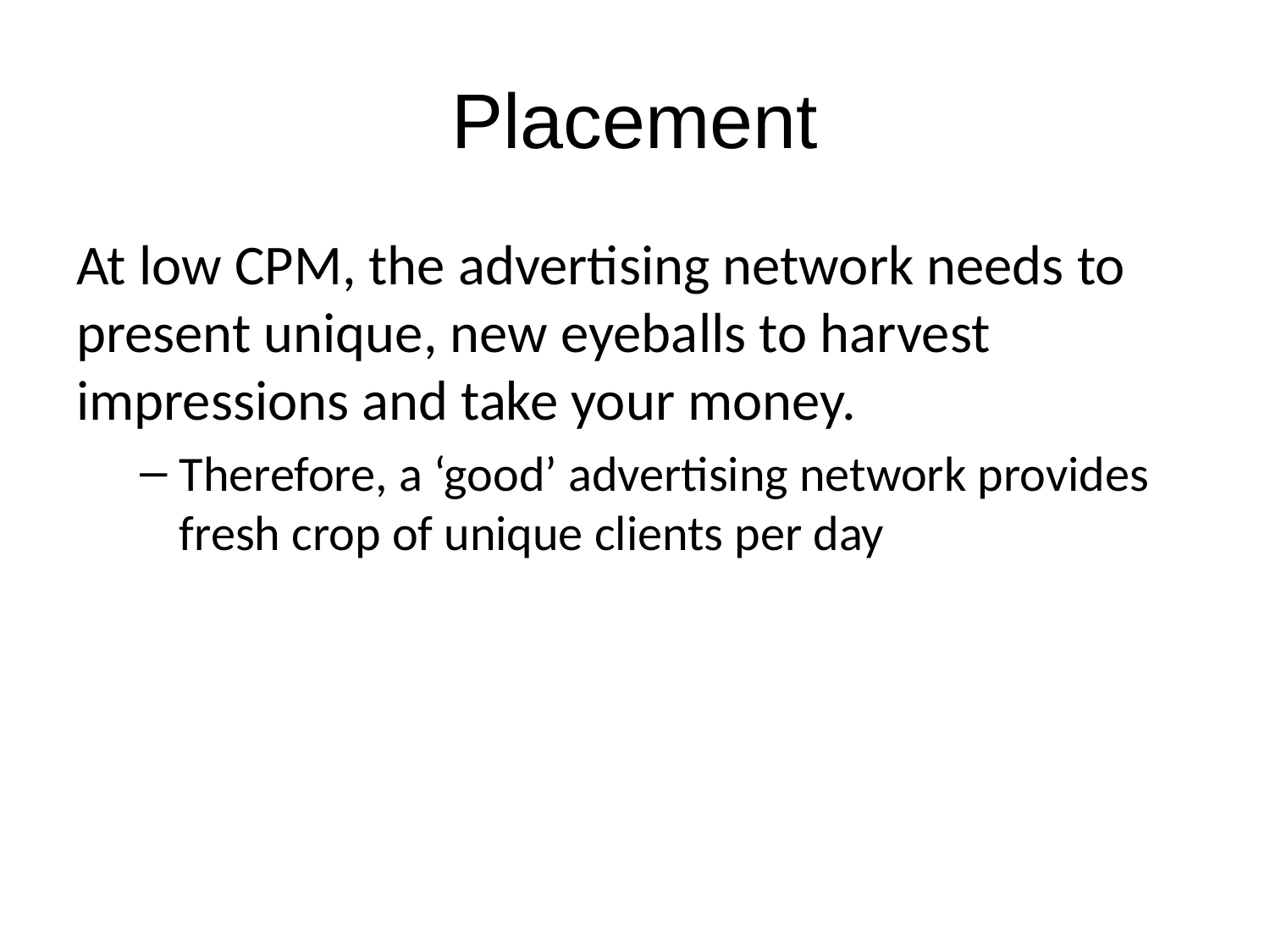

# Placement
At low CPM, the advertising network needs to present unique, new eyeballs to harvest impressions and take your money.
Therefore, a ‘good’ advertising network provides fresh crop of unique clients per day